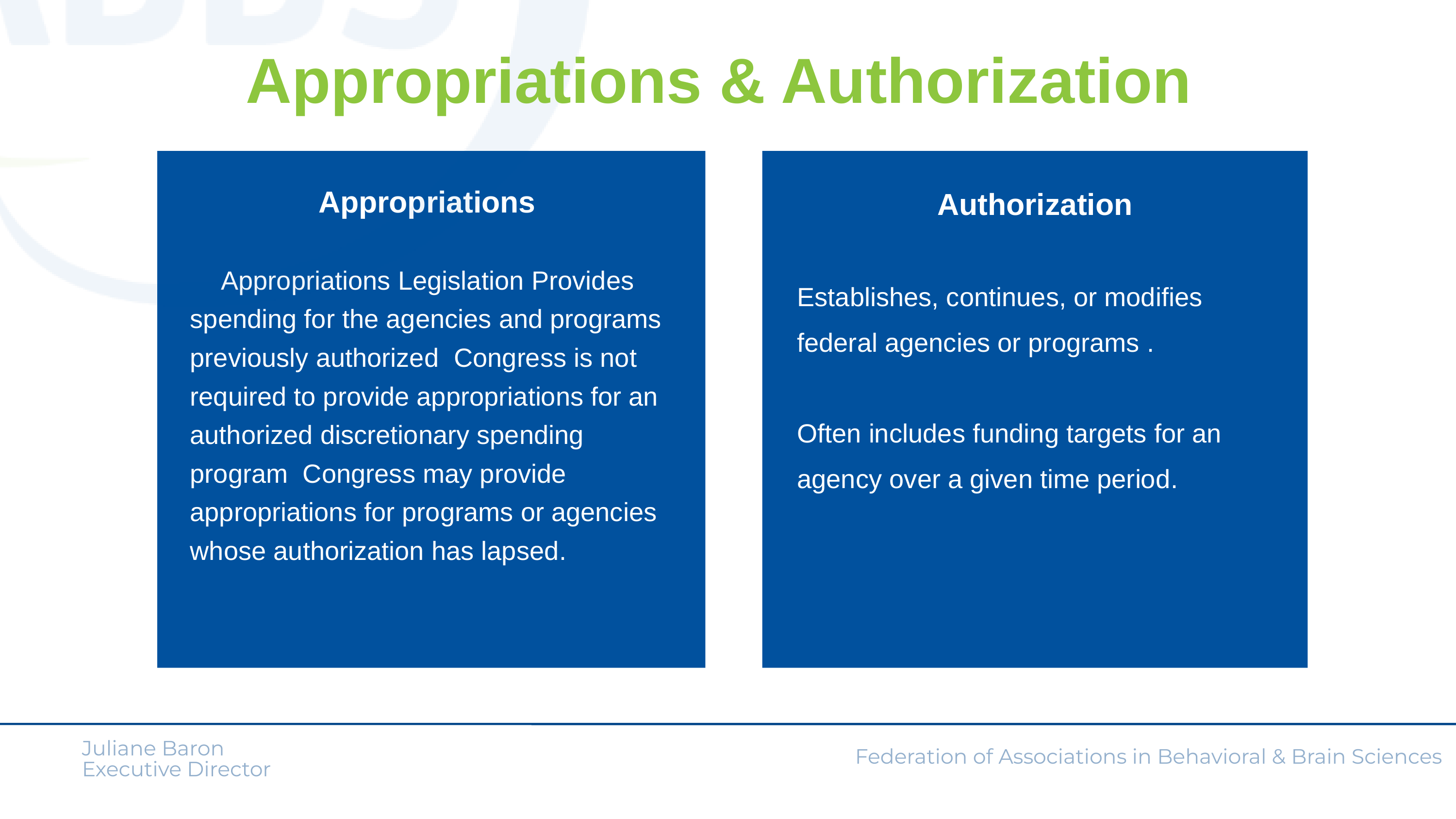

Appropriations & Authorization ​

Authorization​
​
Establishes, continues, or modifies federal agencies or programs .​​
​
Often includes funding targets for an agency over a given time period​.​

Appropriations

Appropriations Legislation ​Provides
spending for the agencies and programs previously authorized ​ Congress is not required to provide appropriations for an authorized discretionary spending program ​ Congress may provide appropriations for programs or agencies whose authorization has lapsed​.

Juliane Baron​
Executive Director​

Federation of Associations in Behavioral & Brain Sciences​